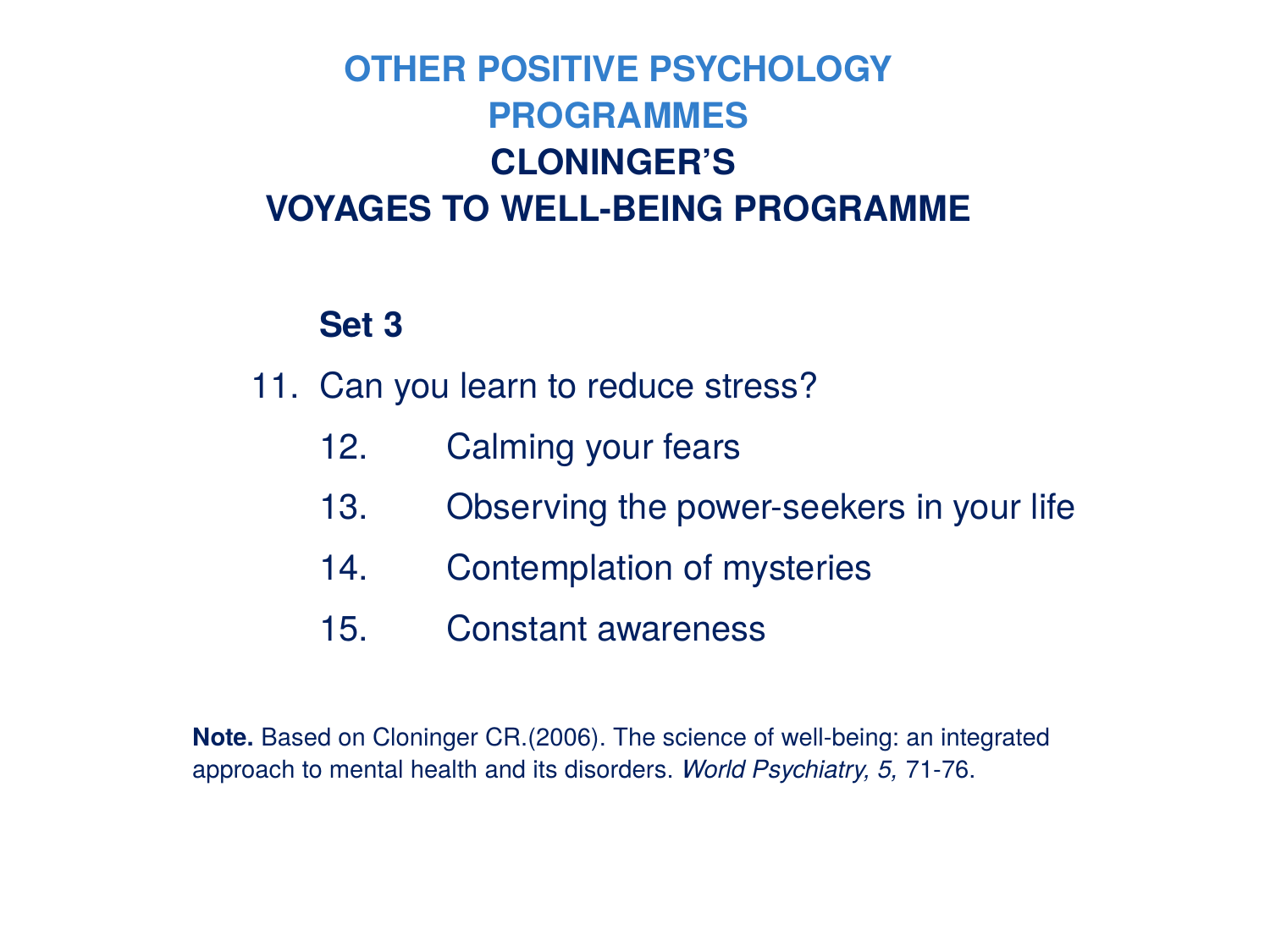

OTHER POSITIVE PSYCHOLOGY PROGRAMMES
CLONINGER’S
VOYAGES TO WELL-BEING PROGRAMME

	Set 3
      11.	Can you learn to reduce stress?
	12.	Calming your fears
	13.	Observing the power-seekers in your life
	14.	Contemplation of mysteries
	15.	Constant awareness

Note. Based on Cloninger CR.(2006). The science of well-being: an integrated approach to mental health and its disorders. World Psychiatry, 5, 71-76.